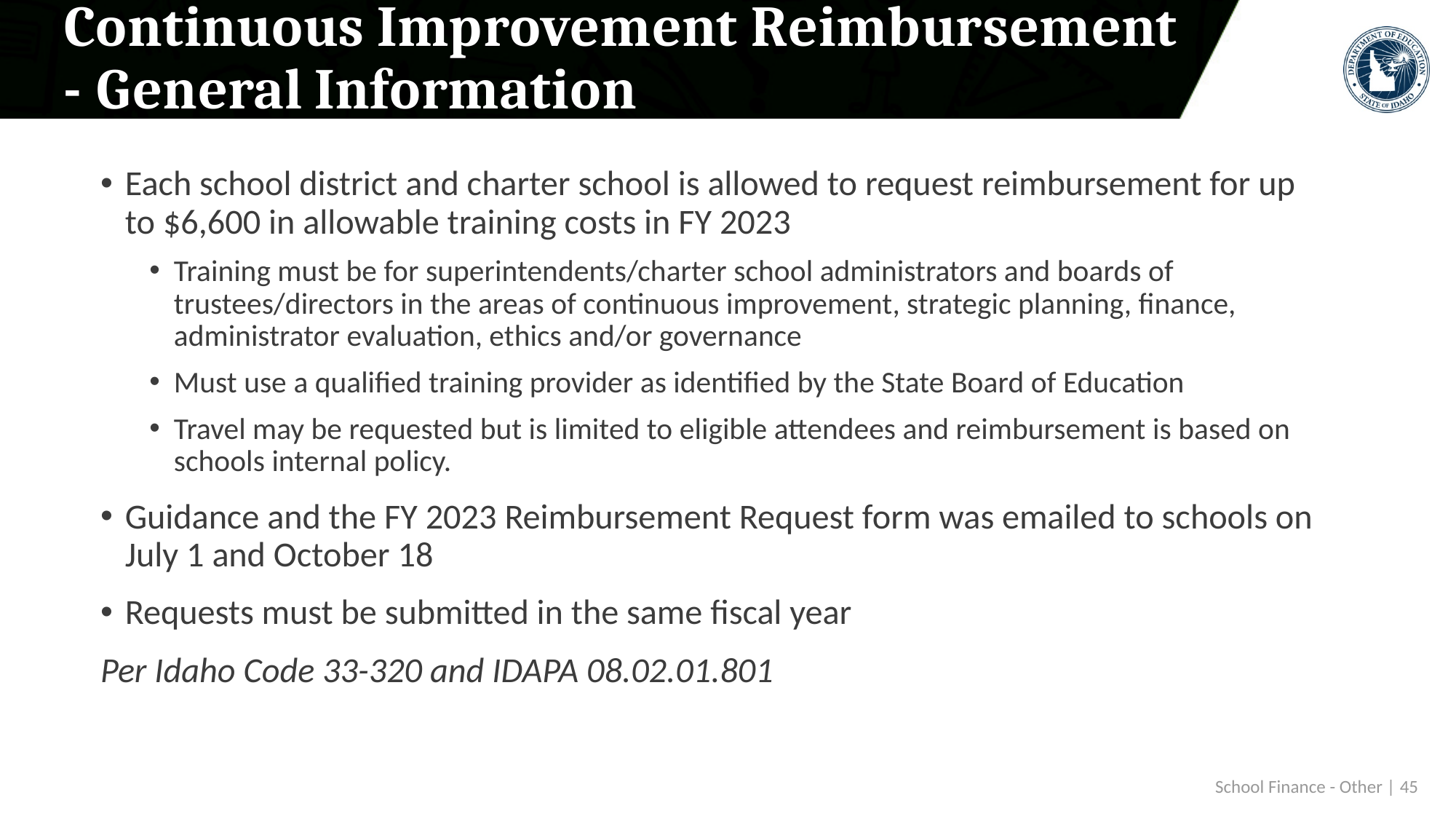

# Continuous Improvement Reimbursement - General Information
Each school district and charter school is allowed to request reimbursement for up to $6,600 in allowable training costs in FY 2023
Training must be for superintendents/charter school administrators and boards of trustees/directors in the areas of continuous improvement, strategic planning, finance, administrator evaluation, ethics and/or governance
Must use a qualified training provider as identified by the State Board of Education
Travel may be requested but is limited to eligible attendees and reimbursement is based on schools internal policy.
Guidance and the FY 2023 Reimbursement Request form was emailed to schools on July 1 and October 18
Requests must be submitted in the same fiscal year
Per Idaho Code 33-320 and IDAPA 08.02.01.801

 School Finance - Other | 45